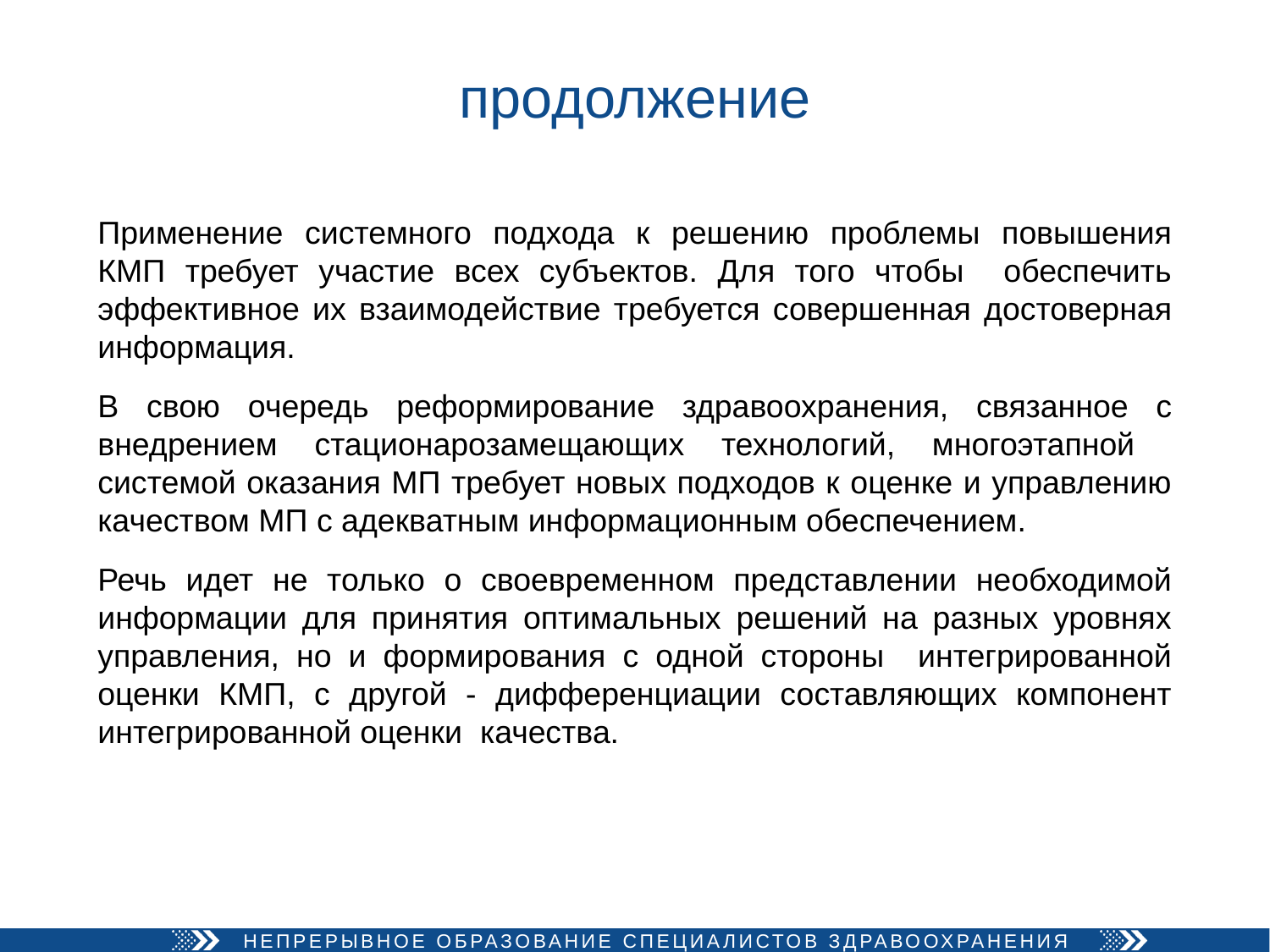

# продолжение
Применение системного подхода к решению проблемы повышения КМП требует участие всех субъектов. Для того чтобы  обеспечить эффективное их взаимодействие требуется совершенная достоверная информация.
В свою очередь реформирование здравоохранения, связанное с внедрением стационарозамещающих технологий, многоэтапной  системой оказания МП требует новых подходов к оценке и управлению качеством МП с адекватным информационным обеспечением.
Речь идет не только о своевременном представлении необходимой информации для принятия оптимальных решений на разных уровнях управления, но и формирования с одной стороны  интегрированной оценки КМП, с другой - дифференциации составляющих компонент интегрированной оценки  качества.